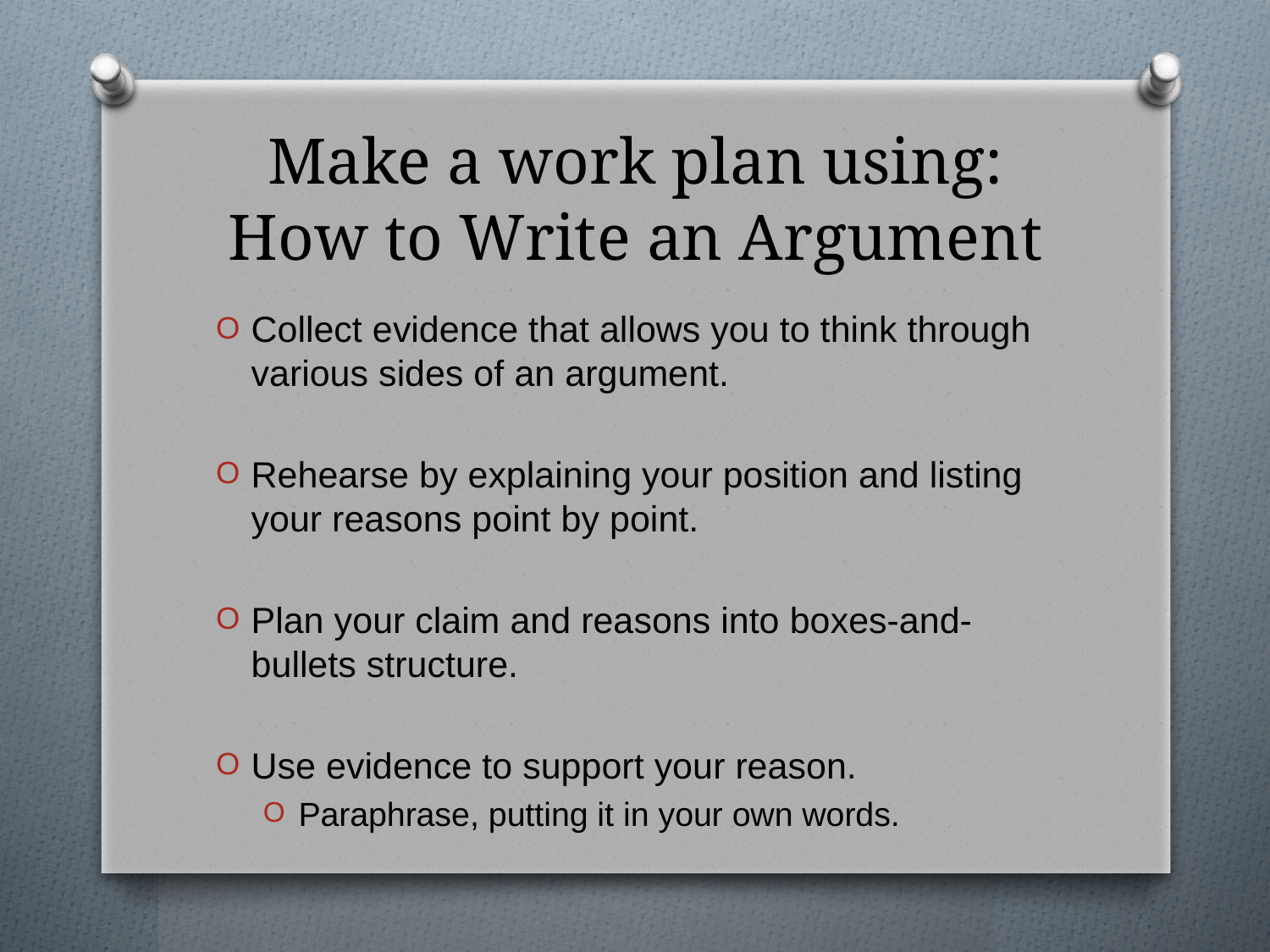

# Make a work plan using: How to Write an Argument
Collect evidence that allows you to think through various sides of an argument.

Rehearse by explaining your position and listing your reasons point by point.

Plan your claim and reasons into boxes-and-bullets structure.

Use evidence to support your reason.
Paraphrase, putting it in your own words.